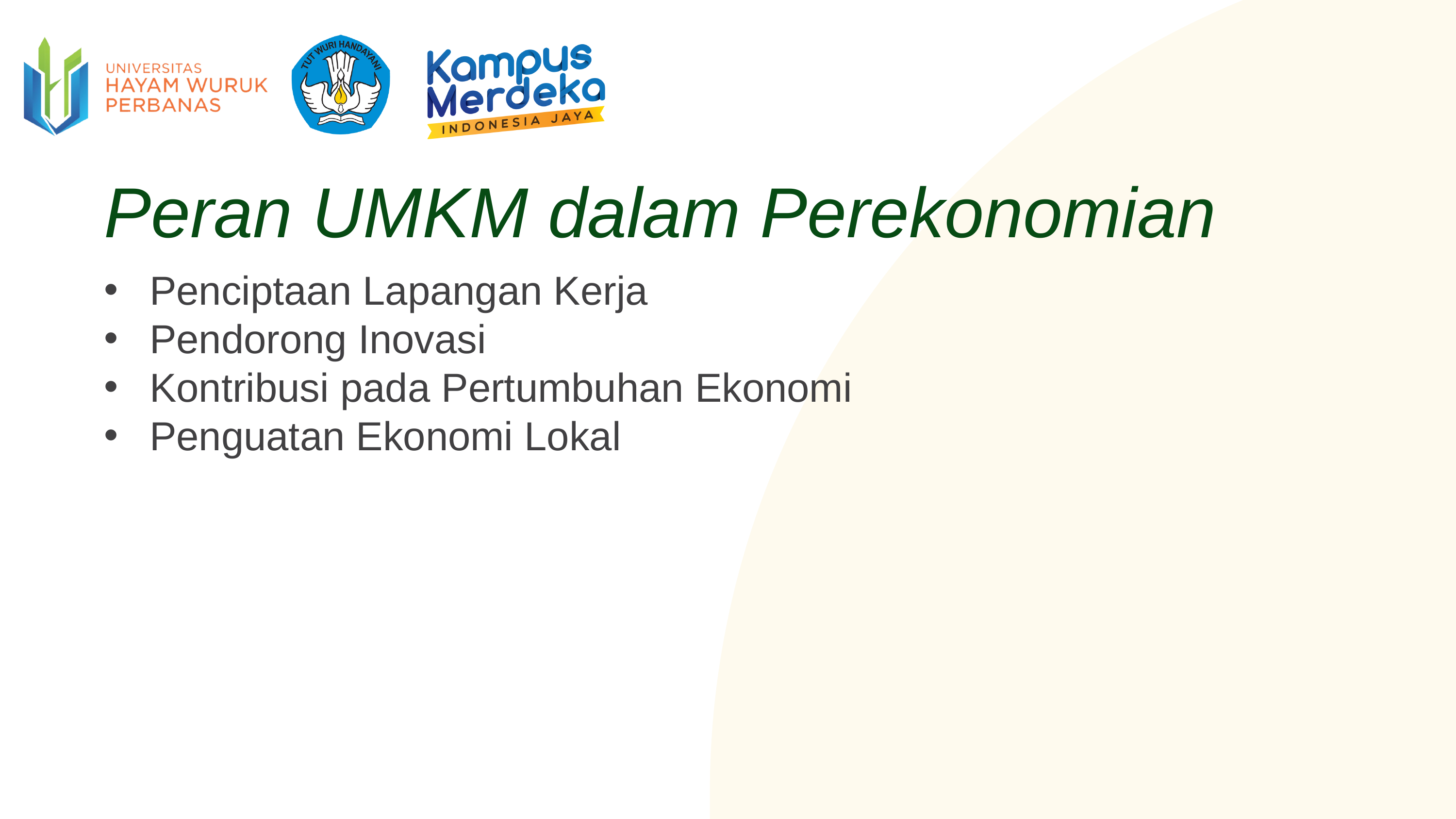

Peran UMKM dalam Perekonomian
Penciptaan Lapangan Kerja
Pendorong Inovasi
Kontribusi pada Pertumbuhan Ekonomi
Penguatan Ekonomi Lokal